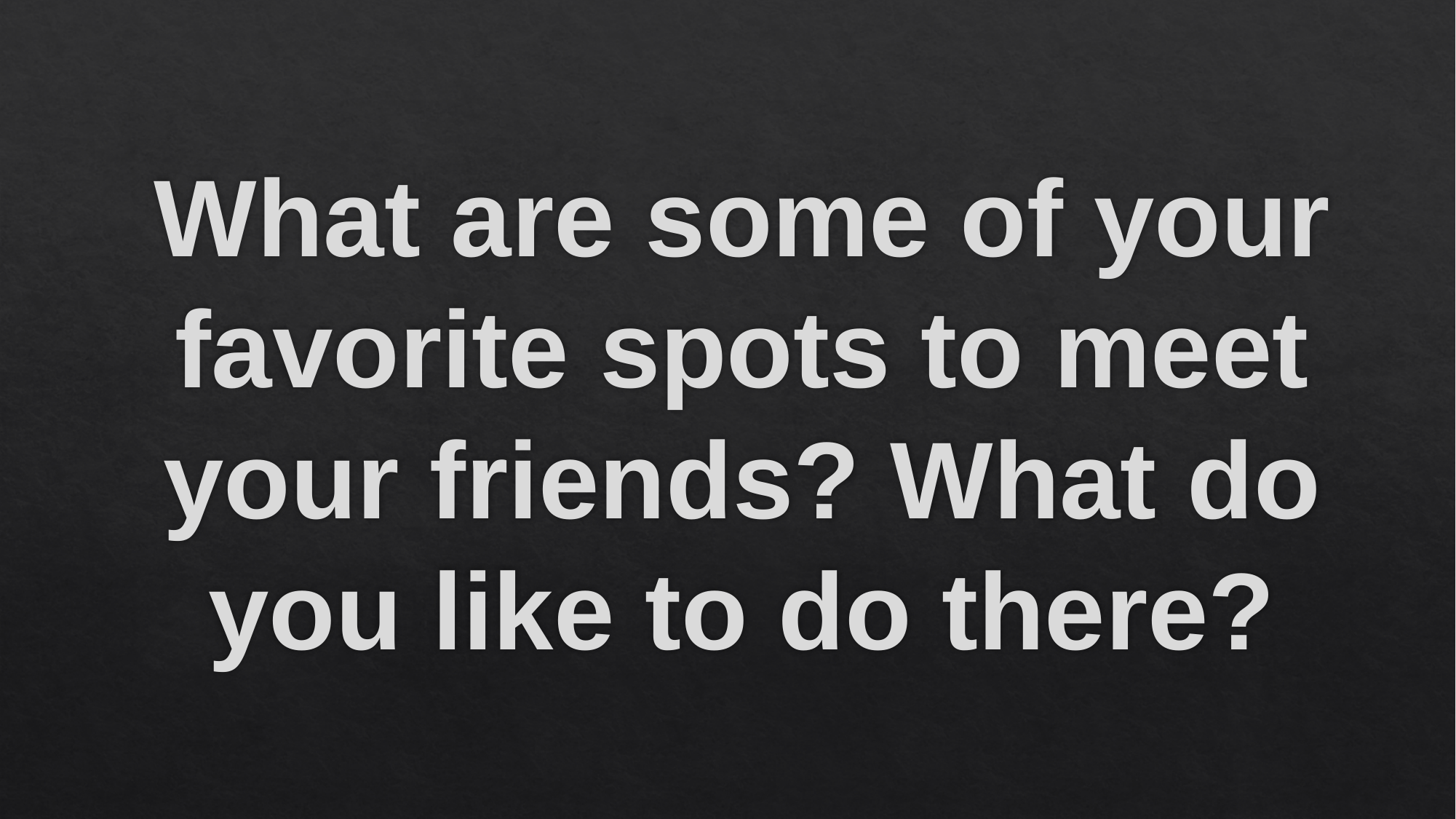

# What are some of your favorite spots to meet your friends? What do you like to do there?